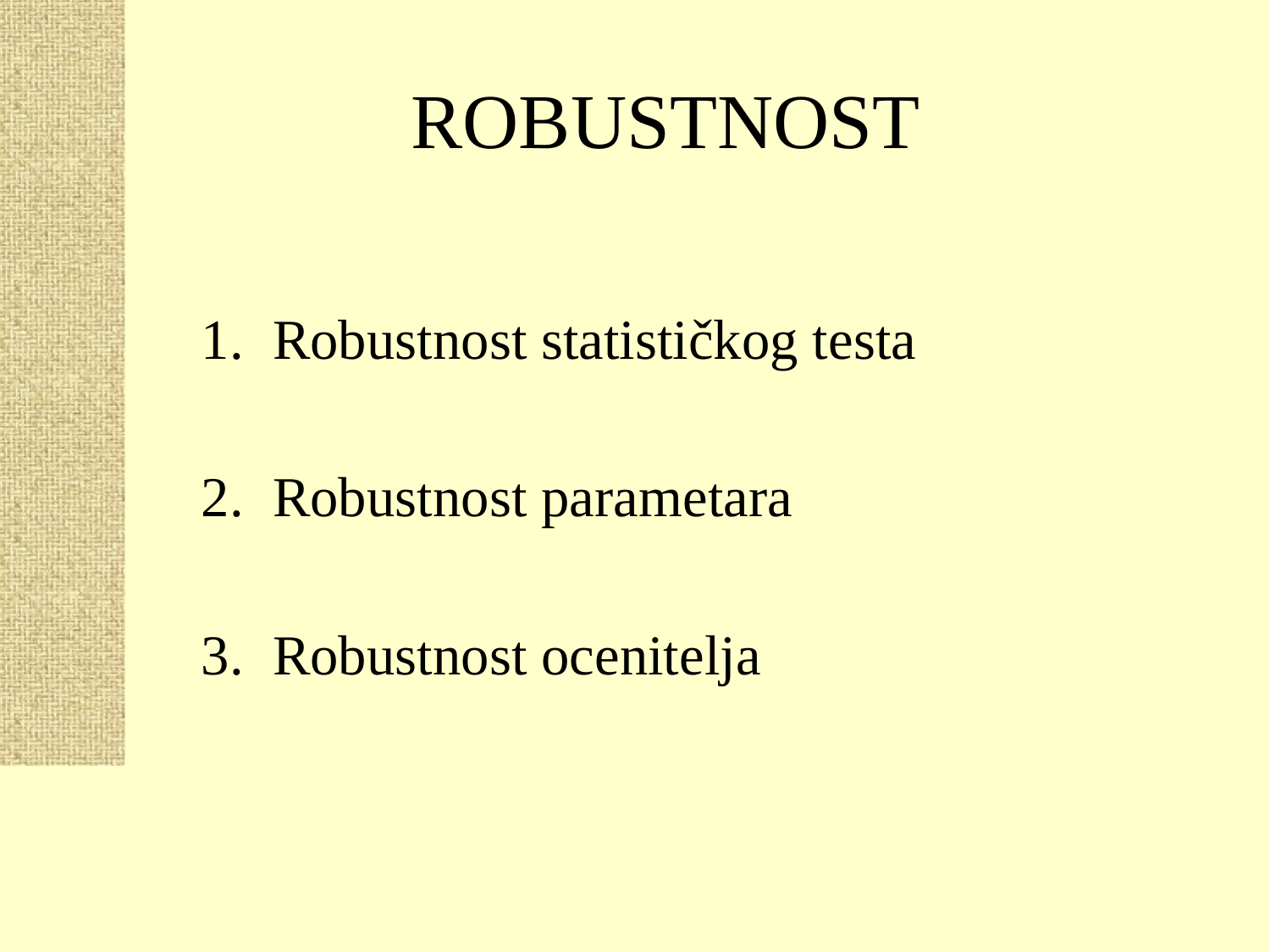

# ROBUSTNOST
Robustnost statističkog testa

Robustnost parametara

Robustnost ocenitelja